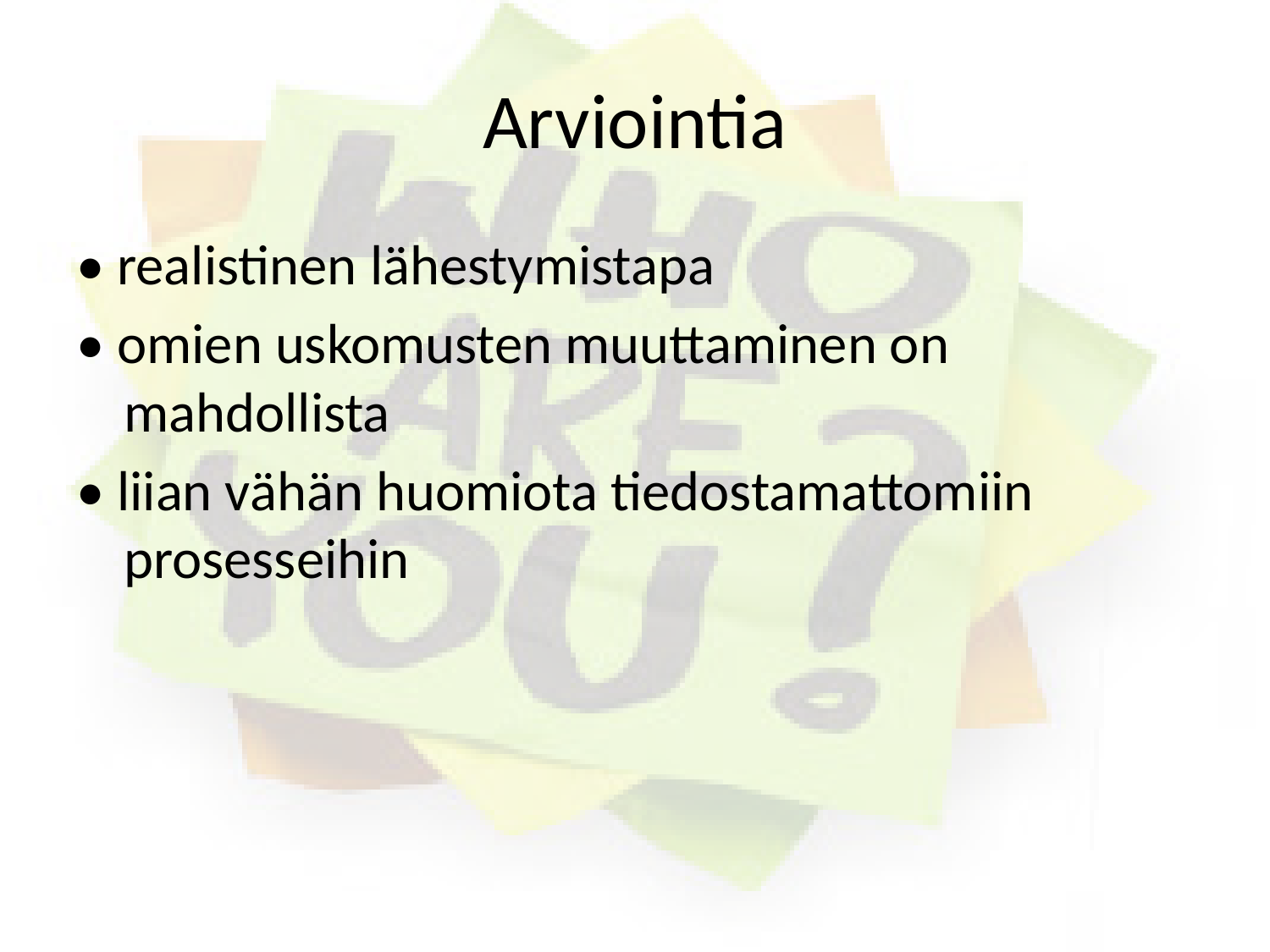

# Arviointia
• realistinen lähestymistapa
• omien uskomusten muuttaminen on mahdollista
• liian vähän huomiota tiedostamattomiin prosesseihin